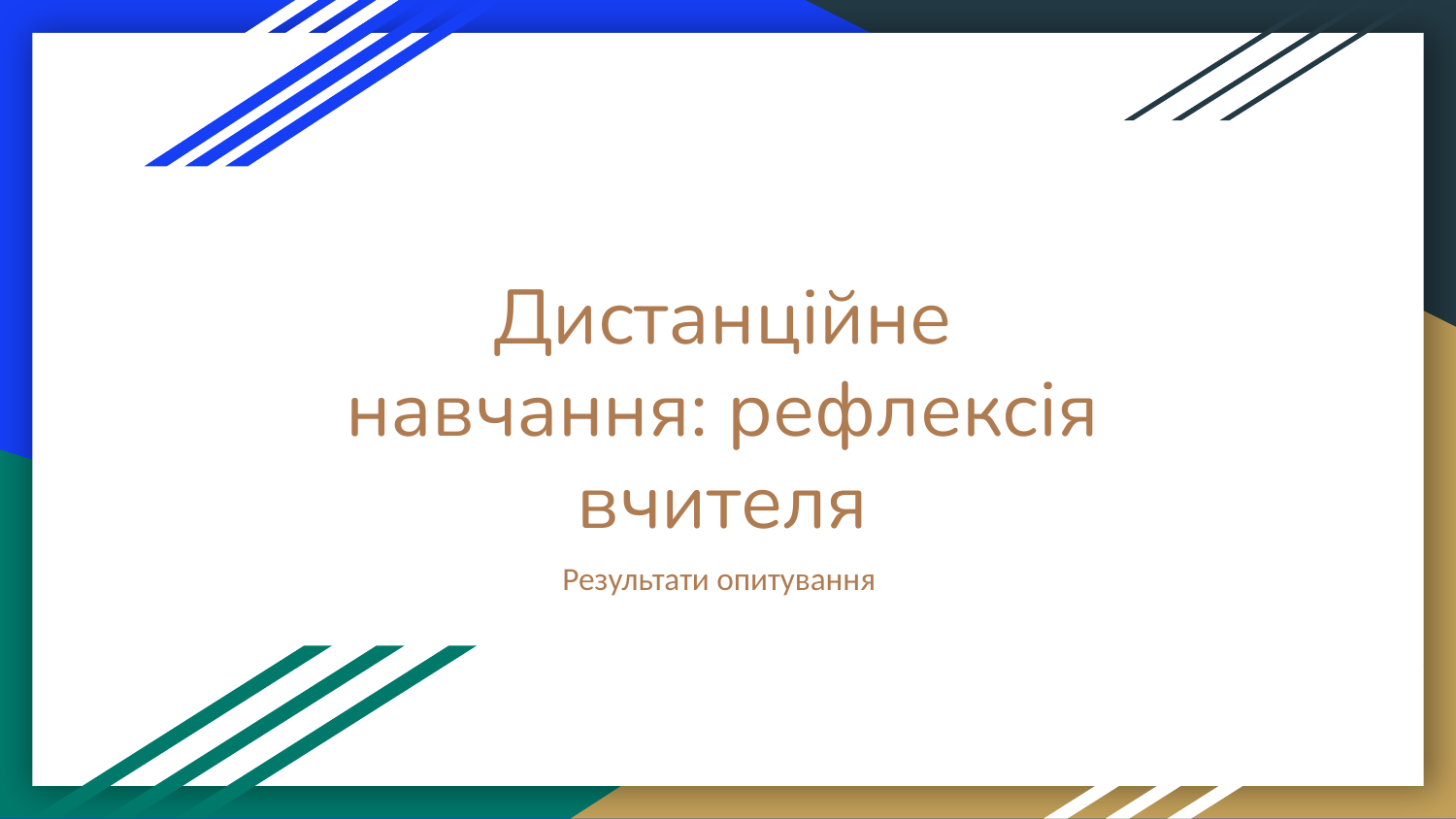

# Дистанційне навчання: рефлексія вчителя
Результати опитування